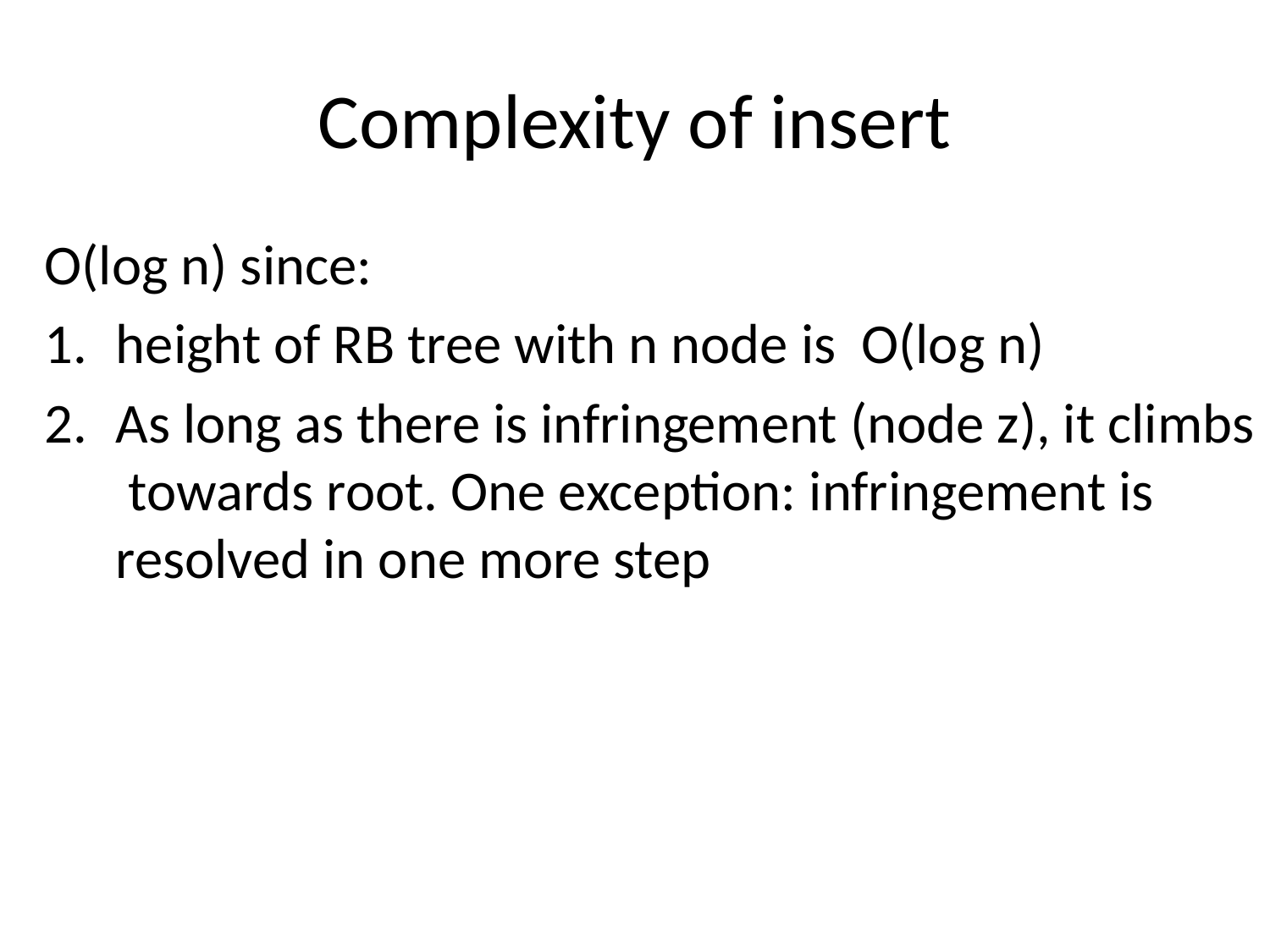

# Complexity of insert
O(log n) since:
height of RB tree with n node is  O(log n)
As long as there is infringement (node z), it climbs  towards root. One exception: infringement is resolved in one more step